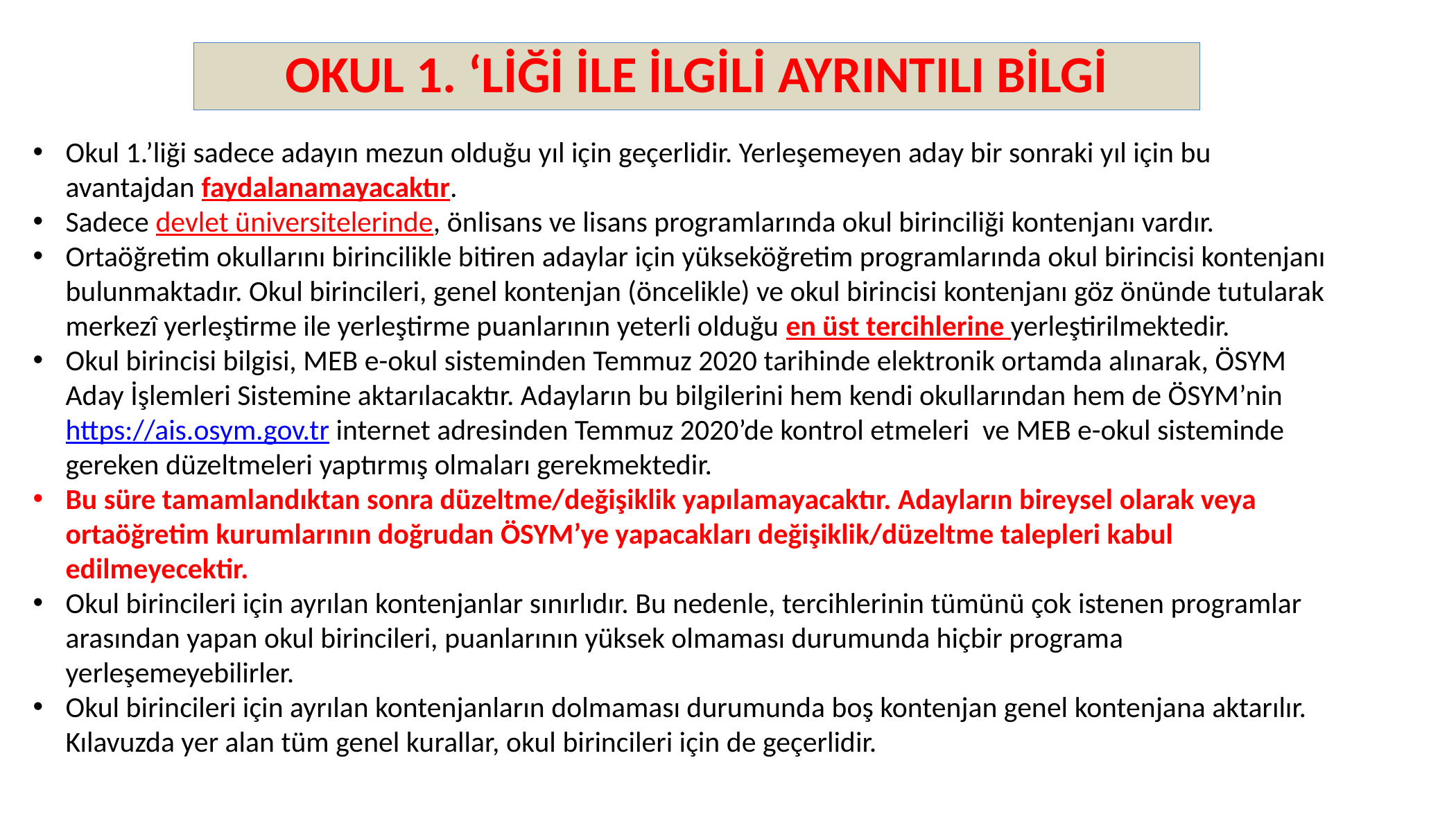

OKUL 1. ‘LİĞİ İLE İLGİLİ AYRINTILI BİLGİ
Okul 1.’liği sadece adayın mezun olduğu yıl için geçerlidir. Yerleşemeyen aday bir sonraki yıl için bu avantajdan faydalanamayacaktır.
Sadece devlet üniversitelerinde, önlisans ve lisans programlarında okul birinciliği kontenjanı vardır.
Ortaöğretim okullarını birincilikle bitiren adaylar için yükseköğretim programlarında okul birincisi kontenjanı bulunmaktadır. Okul birincileri, genel kontenjan (öncelikle) ve okul birincisi kontenjanı göz önünde tutularak merkezî yerleştirme ile yerleştirme puanlarının yeterli olduğu en üst tercihlerine yerleştirilmektedir.
Okul birincisi bilgisi, MEB e-okul sisteminden Temmuz 2020 tarihinde elektronik ortamda alınarak, ÖSYM Aday İşlemleri Sistemine aktarılacaktır. Adayların bu bilgilerini hem kendi okullarından hem de ÖSYM’nin https://ais.osym.gov.tr internet adresinden Temmuz 2020’de kontrol etmeleri  ve MEB e-okul sisteminde gereken düzeltmeleri yaptırmış olmaları gerekmektedir.
Bu süre tamamlandıktan sonra düzeltme/değişiklik yapılamayacaktır. Adayların bireysel olarak veya ortaöğretim kurumlarının doğrudan ÖSYM’ye yapacakları değişiklik/düzeltme talepleri kabul edilmeyecektir.
Okul birincileri için ayrılan kontenjanlar sınırlıdır. Bu nedenle, tercihlerinin tümünü çok istenen programlar arasından yapan okul birincileri, puanlarının yüksek olmaması durumunda hiçbir programa yerleşemeyebilirler.
Okul birincileri için ayrılan kontenjanların dolmaması durumunda boş kontenjan genel kontenjana aktarılır. Kılavuzda yer alan tüm genel kurallar, okul birincileri için de geçerlidir.